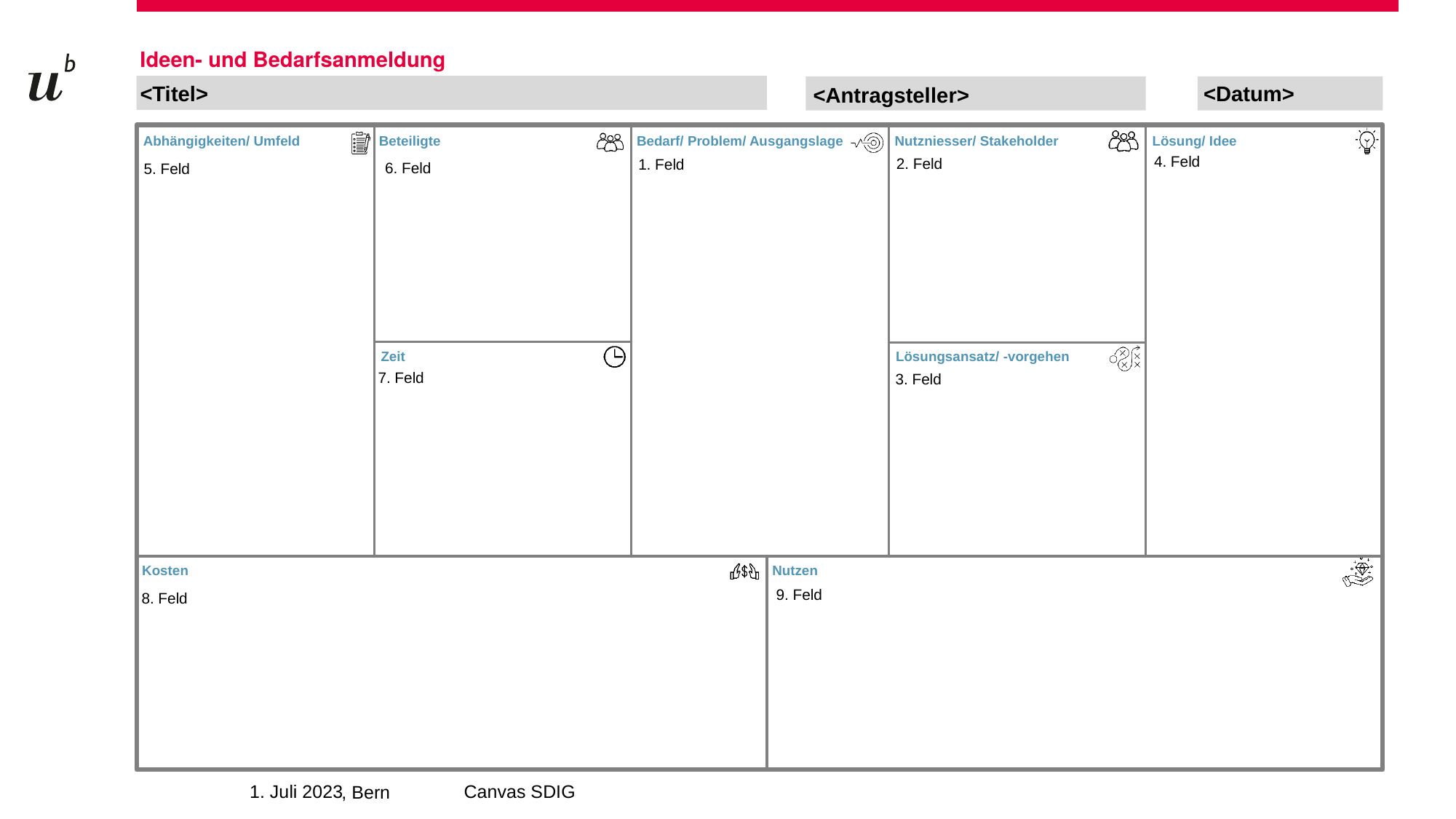

<Datum>
<Titel>
<Antragsteller>
4. Feld

2. Feld

1. Feld

6. Feld

5. Feld

7. Feld

3. Feld

9. Feld

8. Feld